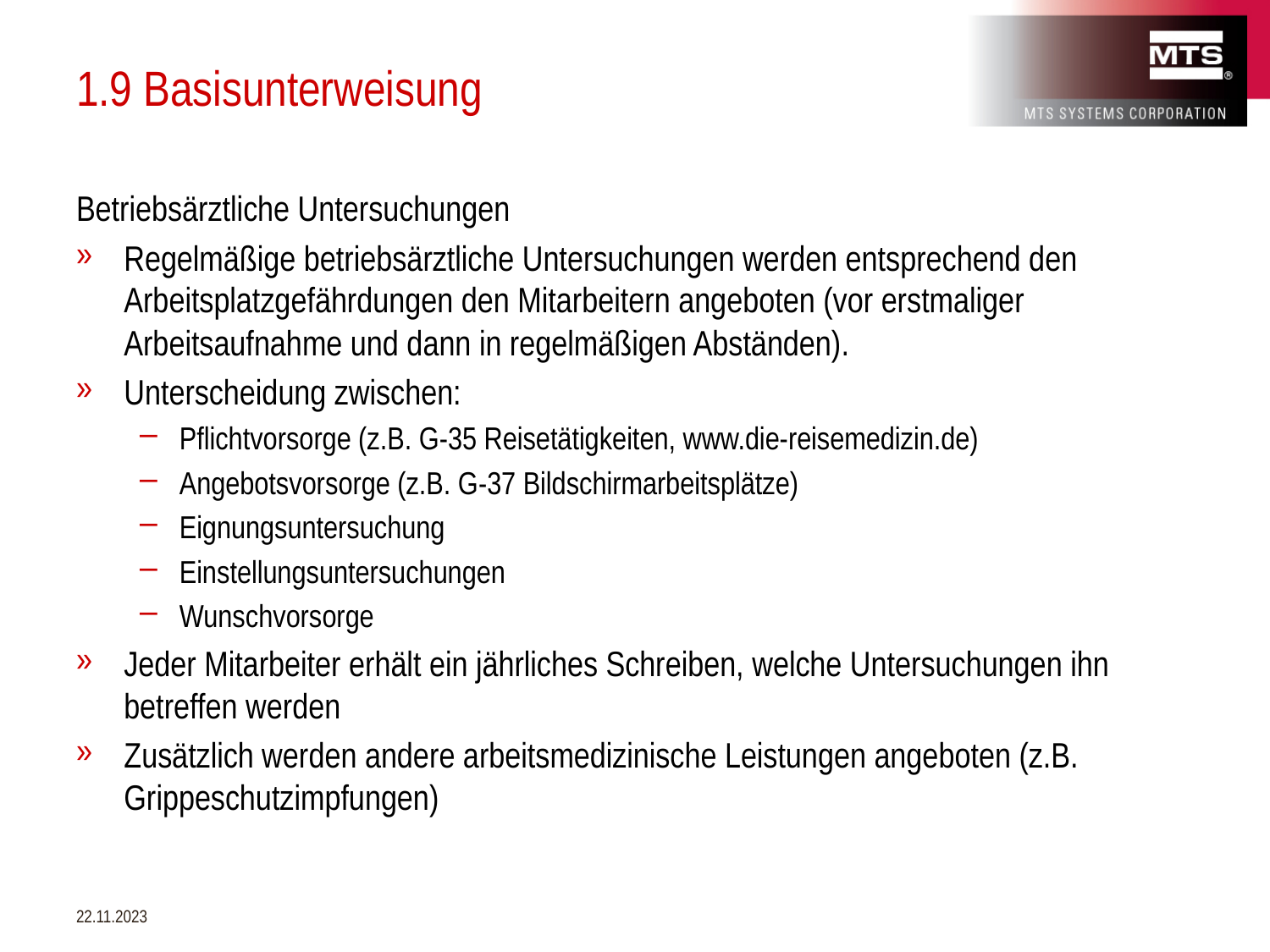

# 1.9 Basisunterweisung
Betriebsärztliche Untersuchungen
Regelmäßige betriebsärztliche Untersuchungen werden entsprechend den Arbeitsplatzgefährdungen den Mitarbeitern angeboten (vor erstmaliger Arbeitsaufnahme und dann in regelmäßigen Abständen).
Unterscheidung zwischen:
Pflichtvorsorge (z.B. G-35 Reisetätigkeiten, www.die-reisemedizin.de)
Angebotsvorsorge (z.B. G-37 Bildschirmarbeitsplätze)
Eignungsuntersuchung
Einstellungsuntersuchungen
Wunschvorsorge
Jeder Mitarbeiter erhält ein jährliches Schreiben, welche Untersuchungen ihn betreffen werden
Zusätzlich werden andere arbeitsmedizinische Leistungen angeboten (z.B. Grippeschutzimpfungen)

22.11.2023